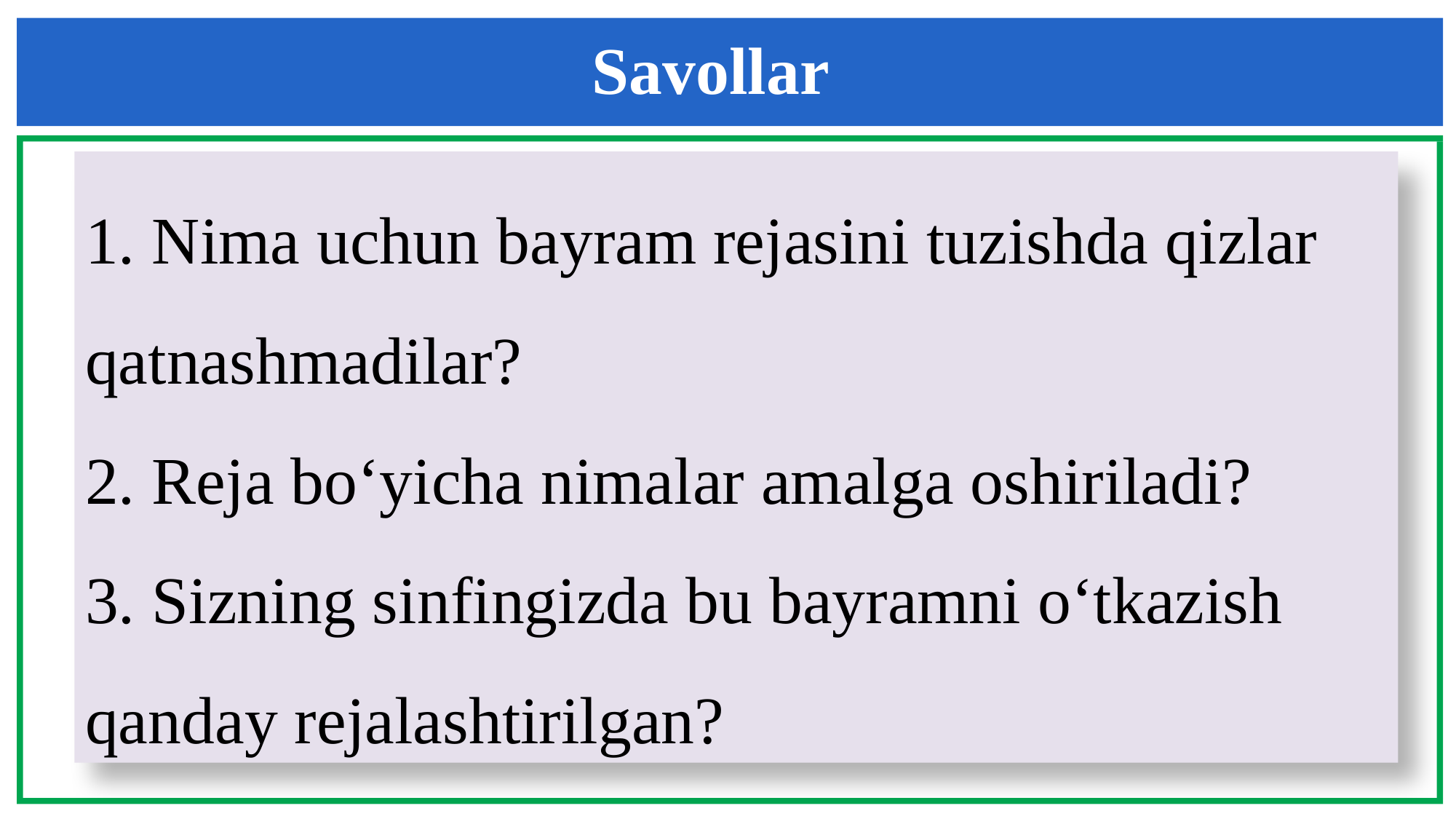

Savollar
1. Nima uchun bayram rejasini tuzishda qizlar qatnashmadilar?
2. Reja bo‘yicha nimalar amalga oshiriladi?
3. Sizning sinfingizda bu bayramni o‘tkazish qanday rejalashtirilgan?